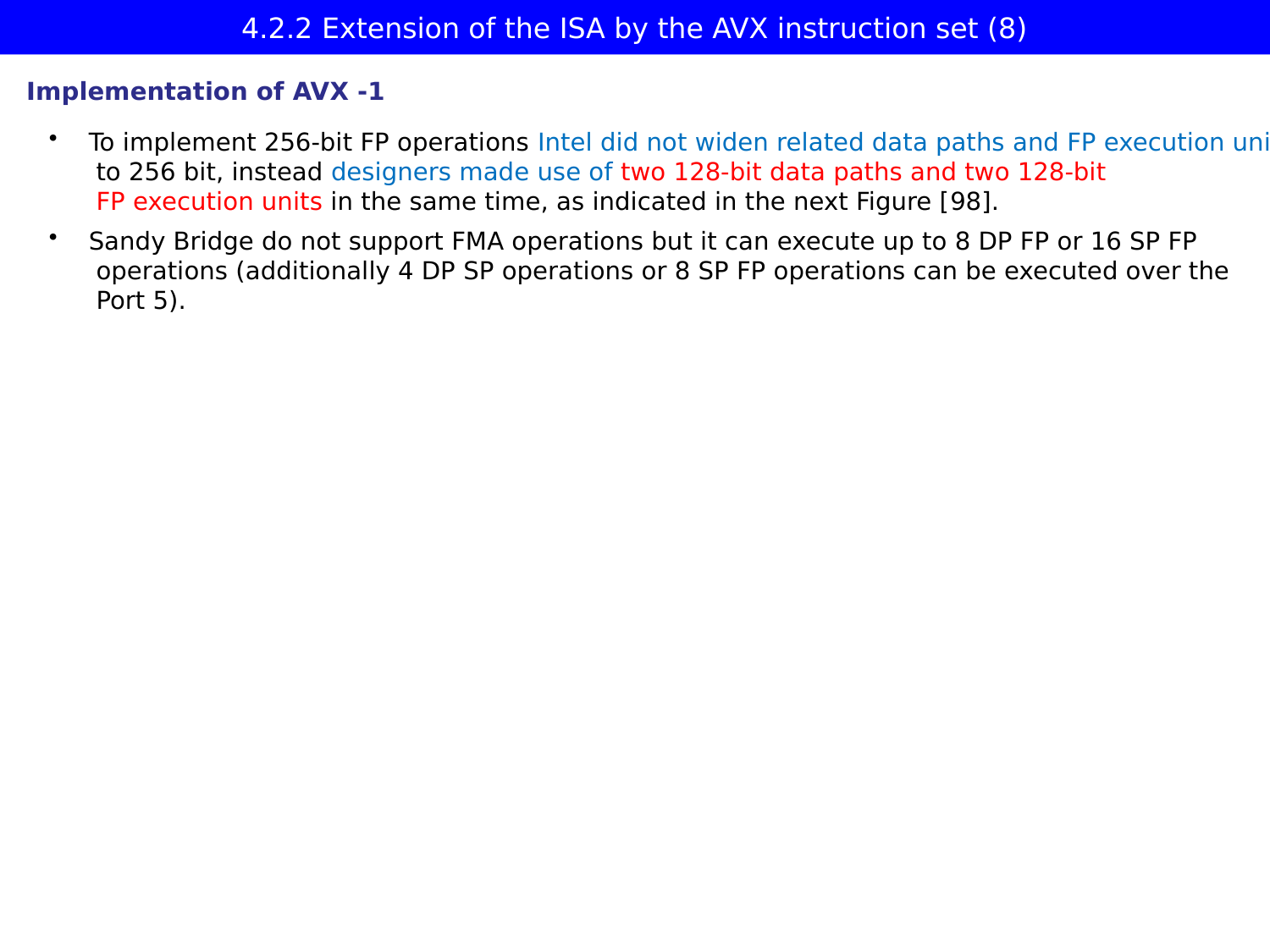

4.2.2 Extension of the ISA by the AVX instruction set (8)
Implementation of AVX -1
To implement 256-bit FP operations Intel did not widen related data paths and FP execution units
      to 256 bit, instead designers made use of two 128-bit data paths and two 128-bit
      FP execution units in the same time, as indicated in the next Figure [98].
Sandy Bridge do not support FMA operations but it can execute up to 8 DP FP or 16 SP FP
      operations (additionally 4 DP SP operations or 8 SP FP operations can be executed over the
      Port 5).